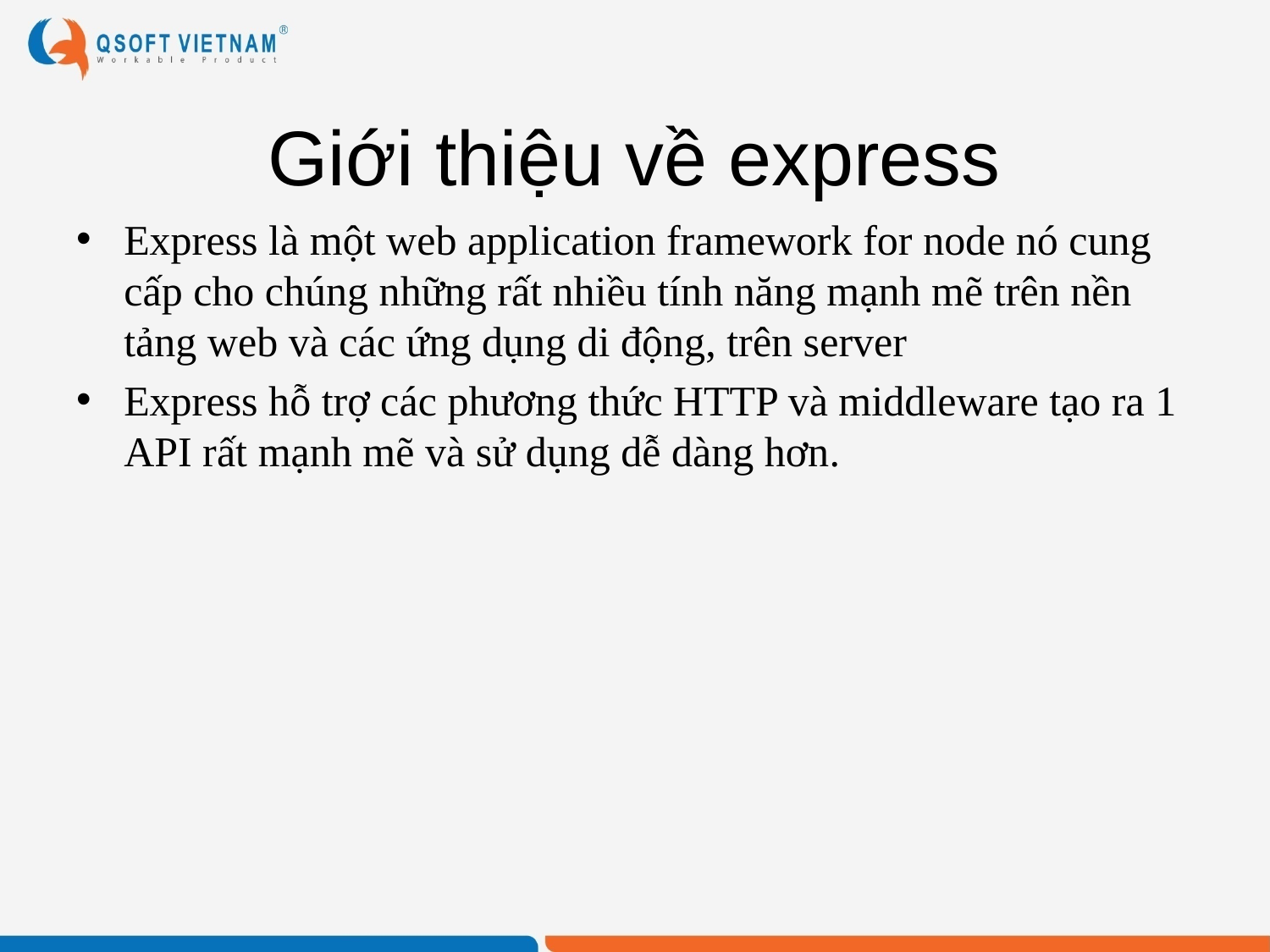

# Giới thiệu về express
Express là một web application framework for node nó cung cấp cho chúng những rất nhiều tính năng mạnh mẽ trên nền tảng web và các ứng dụng di động, trên server
Express hỗ trợ các phương thức HTTP và middleware tạo ra 1 API rất mạnh mẽ và sử dụng dễ dàng hơn.